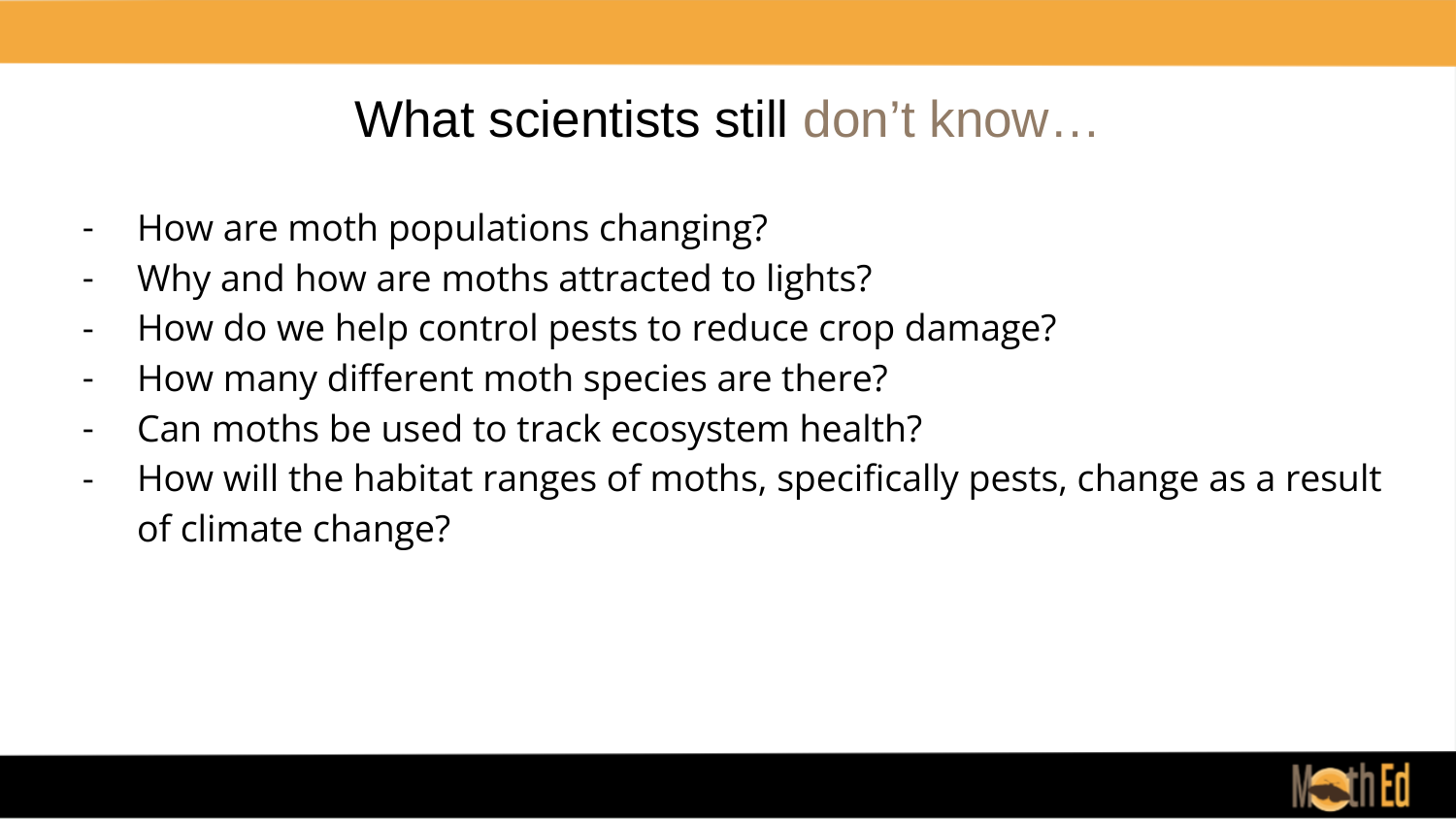

# What scientists still don’t know…
How are moth populations changing?
Why and how are moths attracted to lights?
How do we help control pests to reduce crop damage?
How many different moth species are there?
Can moths be used to track ecosystem health?
How will the habitat ranges of moths, specifically pests, change as a result of climate change?